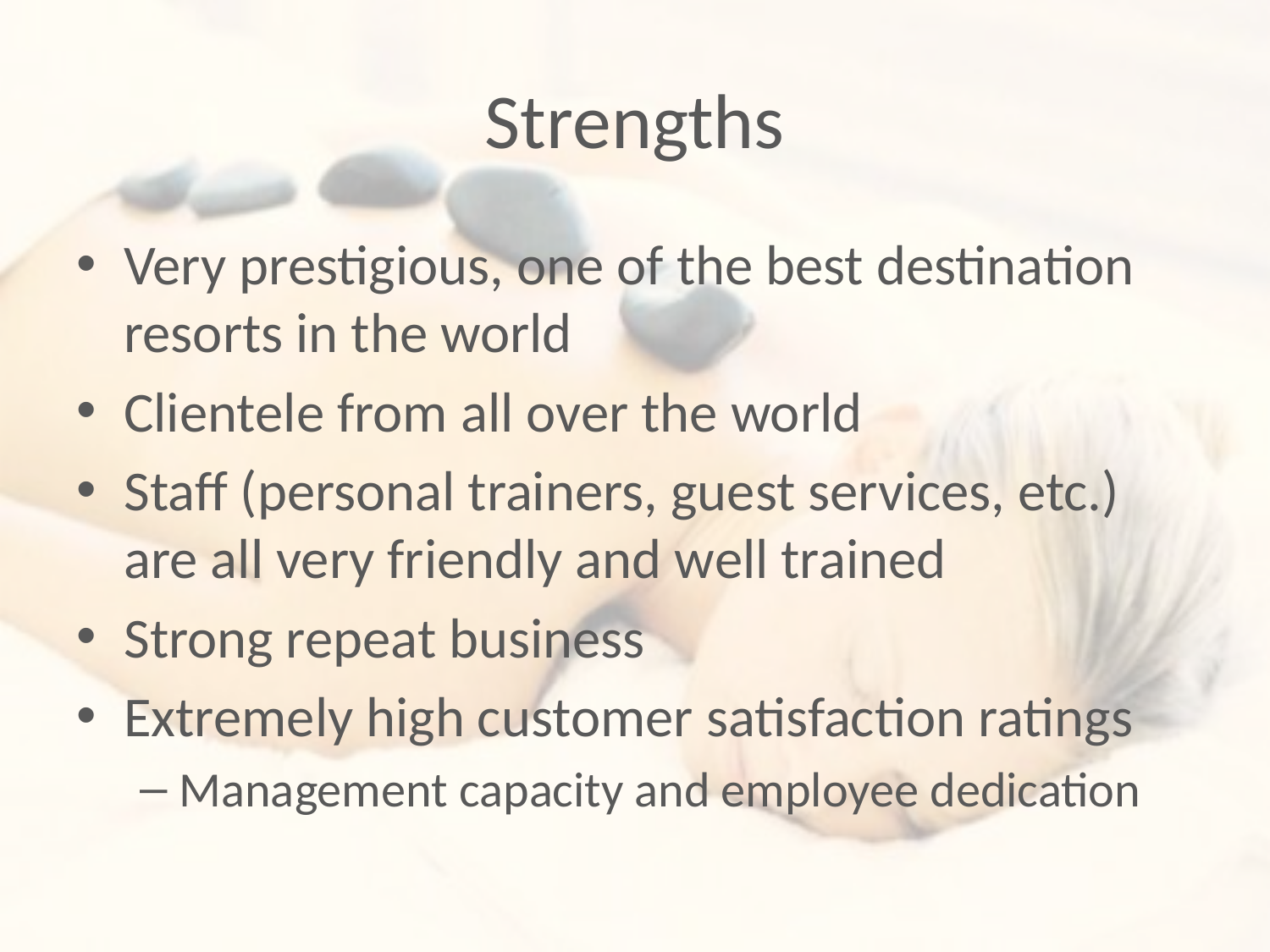

# Strengths
Very prestigious, one of the best destination resorts in the world
Clientele from all over the world
Staff (personal trainers, guest services, etc.) are all very friendly and well trained
Strong repeat business
Extremely high customer satisfaction ratings
Management capacity and employee dedication